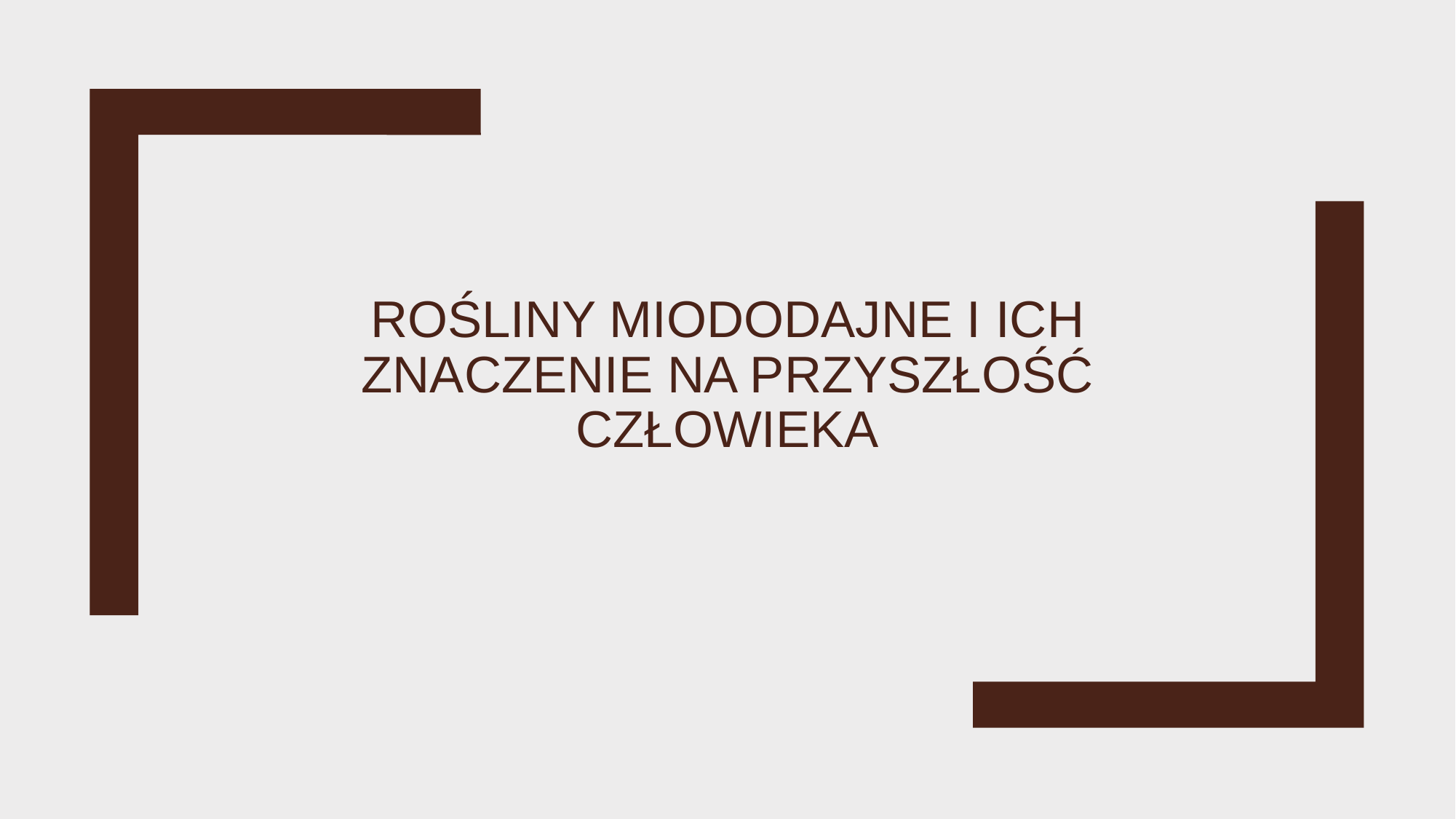

# Rośliny miododajne i ich znaczenie na przyszłość człowieka